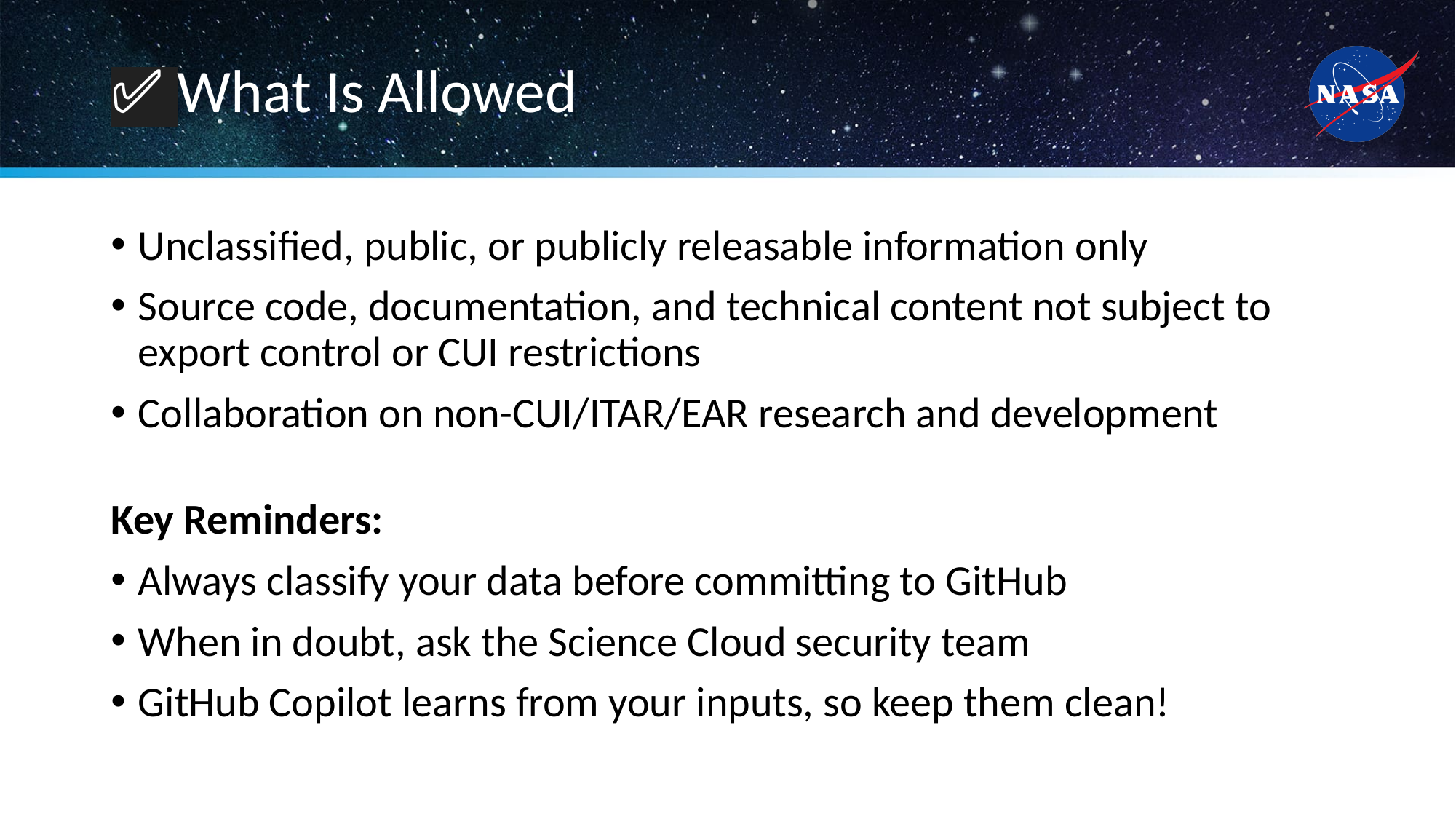

# ✅ What Is Allowed
Unclassified, public, or publicly releasable information only
Source code, documentation, and technical content not subject to export control or CUI restrictions
Collaboration on non-CUI/ITAR/EAR research and development
Key Reminders:
Always classify your data before committing to GitHub
When in doubt, ask the Science Cloud security team
GitHub Copilot learns from your inputs, so keep them clean!